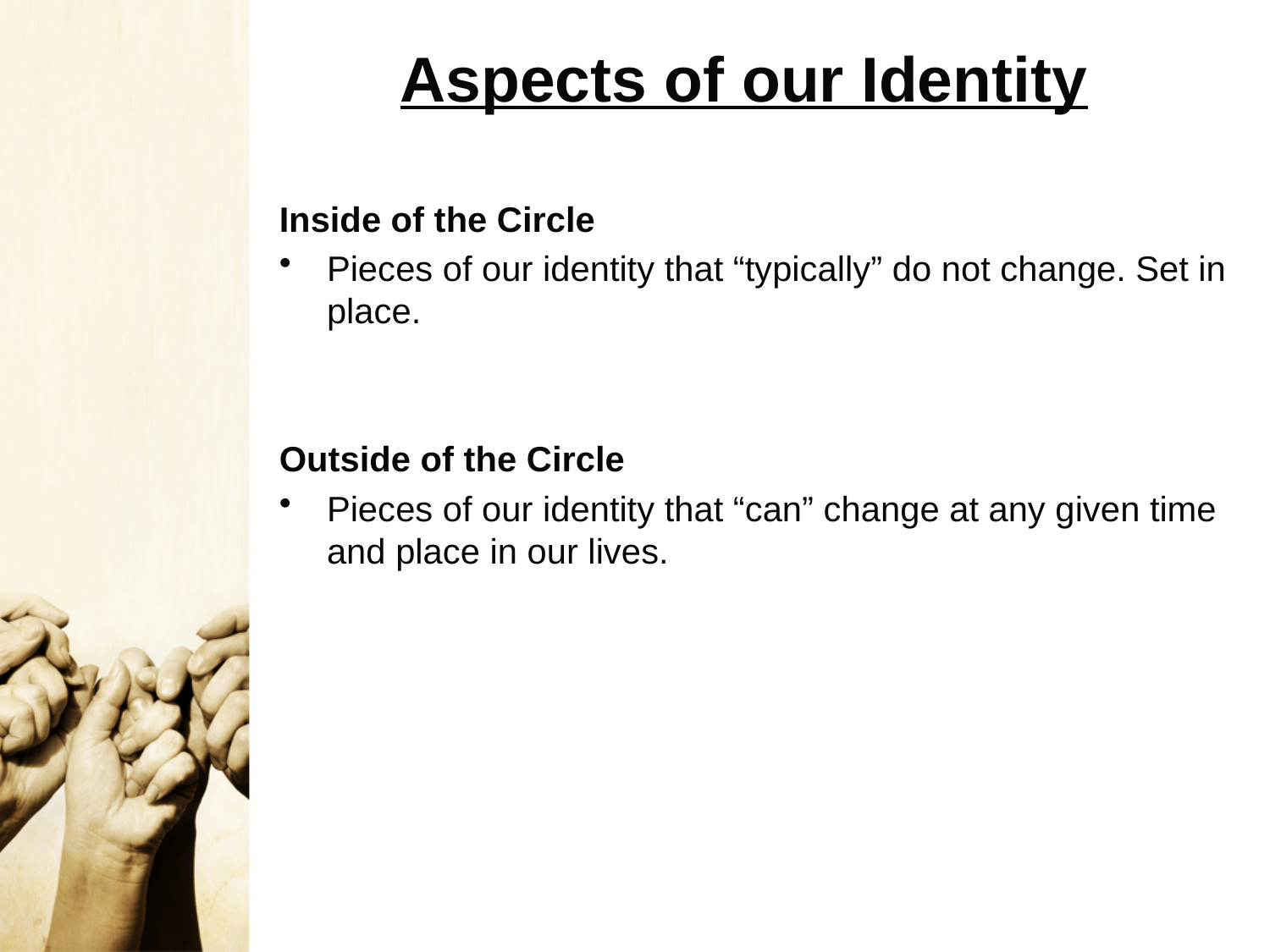

# Aspects of our Identity
Inside of the Circle
Pieces of our identity that “typically” do not change. Set in place.

Outside of the Circle
Pieces of our identity that “can” change at any given time and place in our lives.